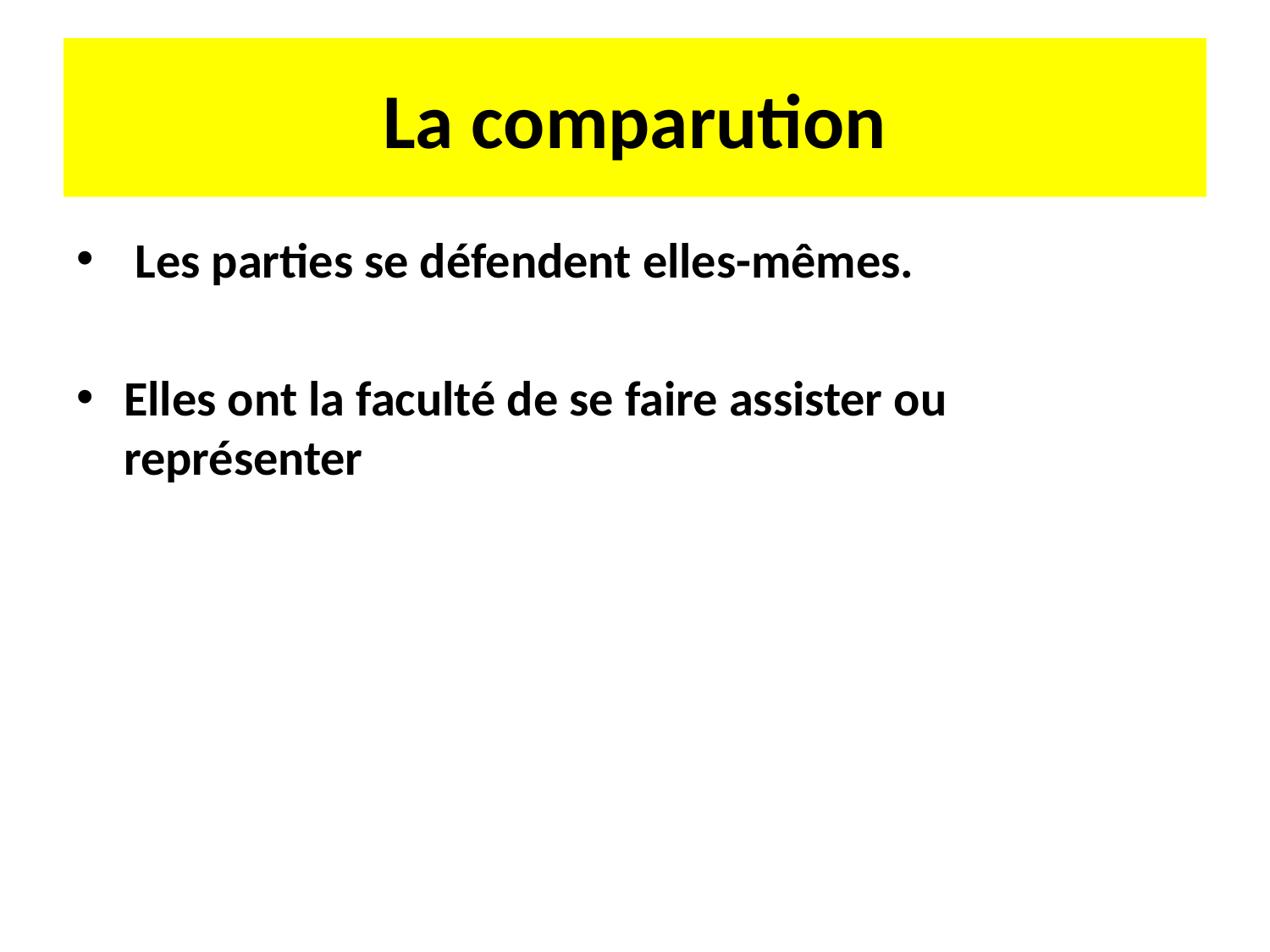

# La comparution
 Les parties se défendent elles-mêmes.

Elles ont la faculté de se faire assister ou représenter